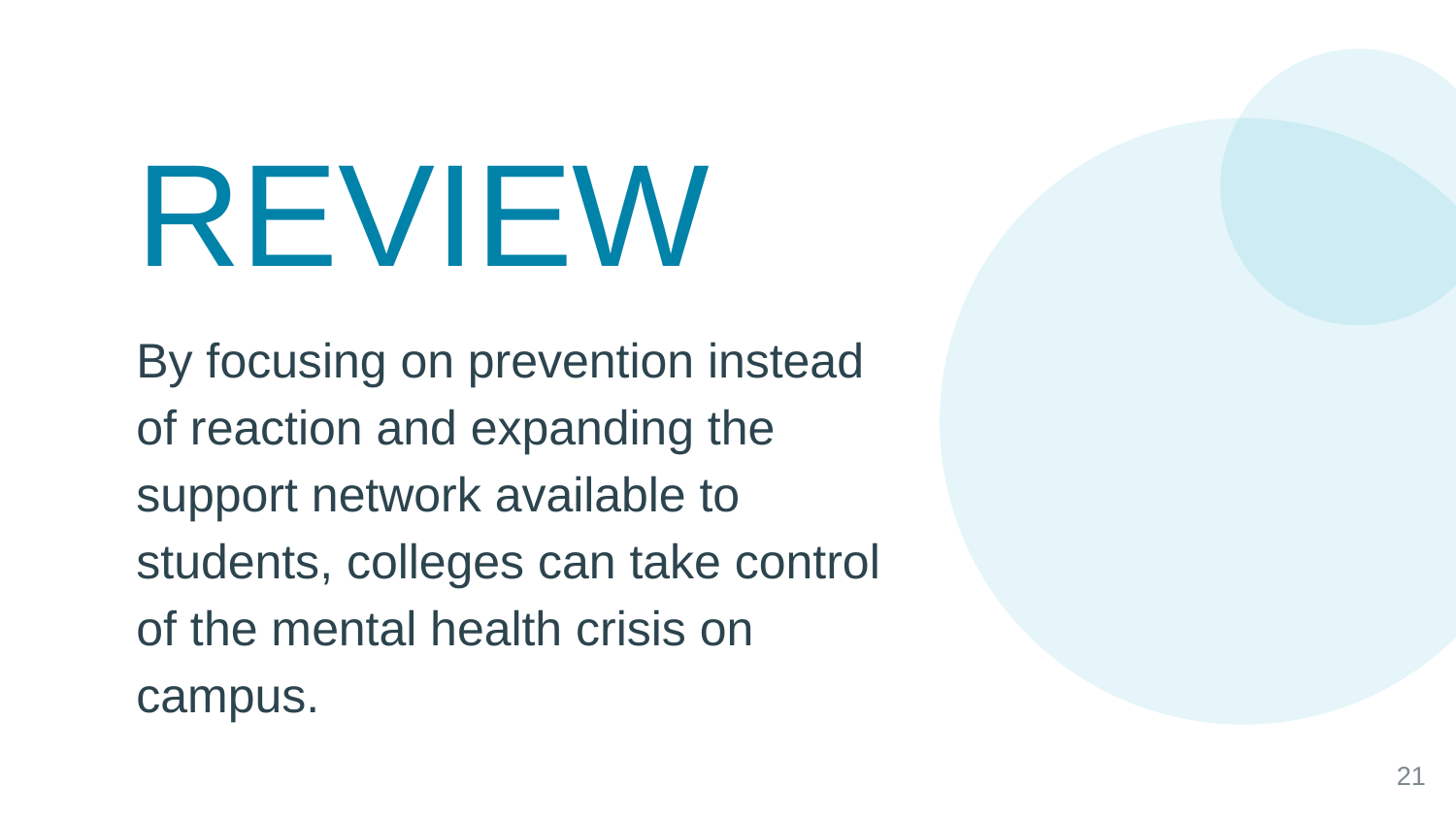

REVIEW
By focusing on prevention instead of reaction and expanding the support network available to students, colleges can take control of the mental health crisis on campus.
21